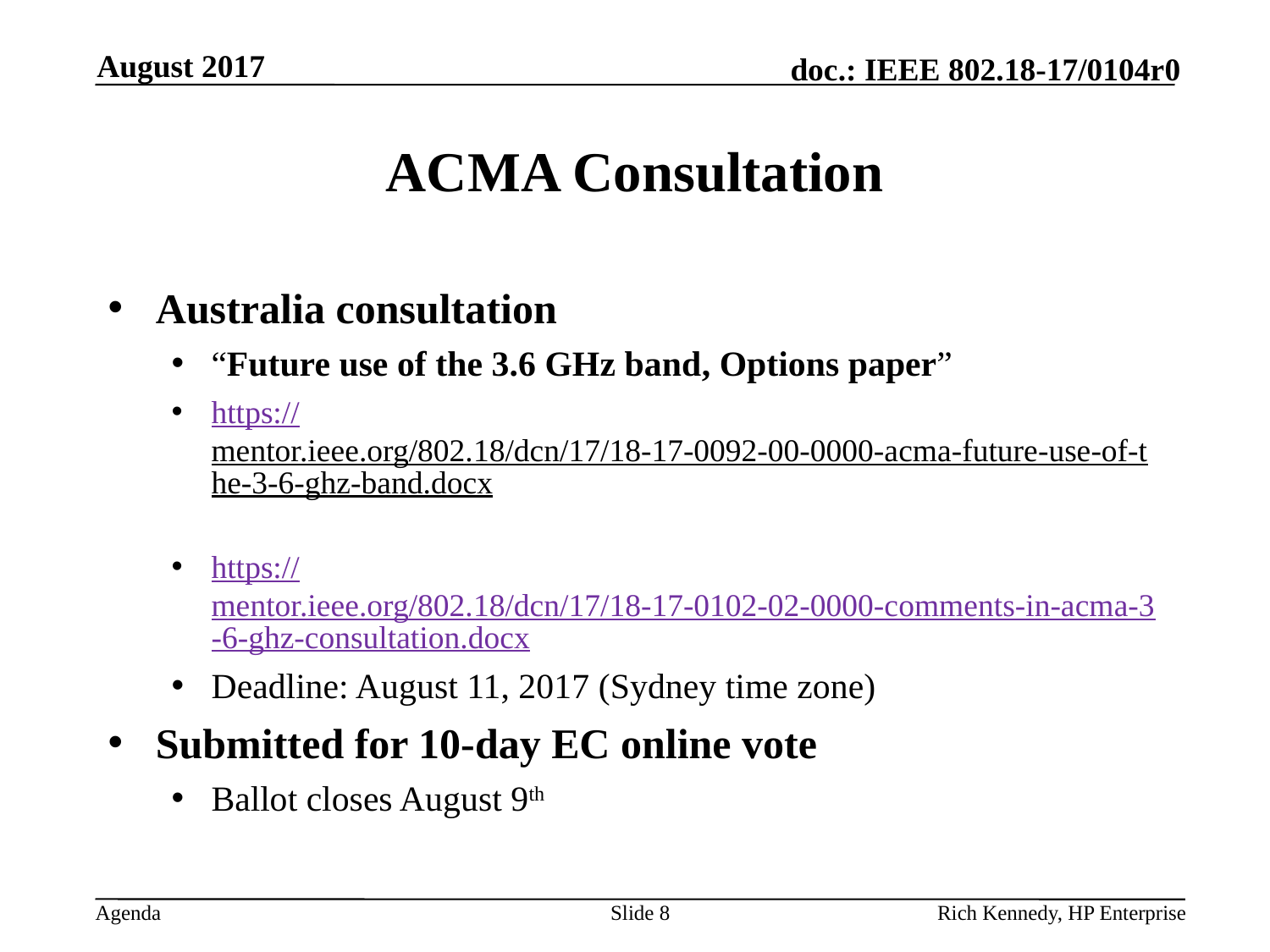

August 2017
# ACMA Consultation
Australia consultation
“Future use of the 3.6 GHz band, Options paper”
https://mentor.ieee.org/802.18/dcn/17/18-17-0092-00-0000-acma-future-use-of-the-3-6-ghz-band.docx
https://mentor.ieee.org/802.18/dcn/17/18-17-0102-02-0000-comments-in-acma-3-6-ghz-consultation.docx
Deadline: August 11, 2017 (Sydney time zone)
Submitted for 10-day EC online vote
Ballot closes August 9th
Slide 8
Rich Kennedy, HP Enterprise